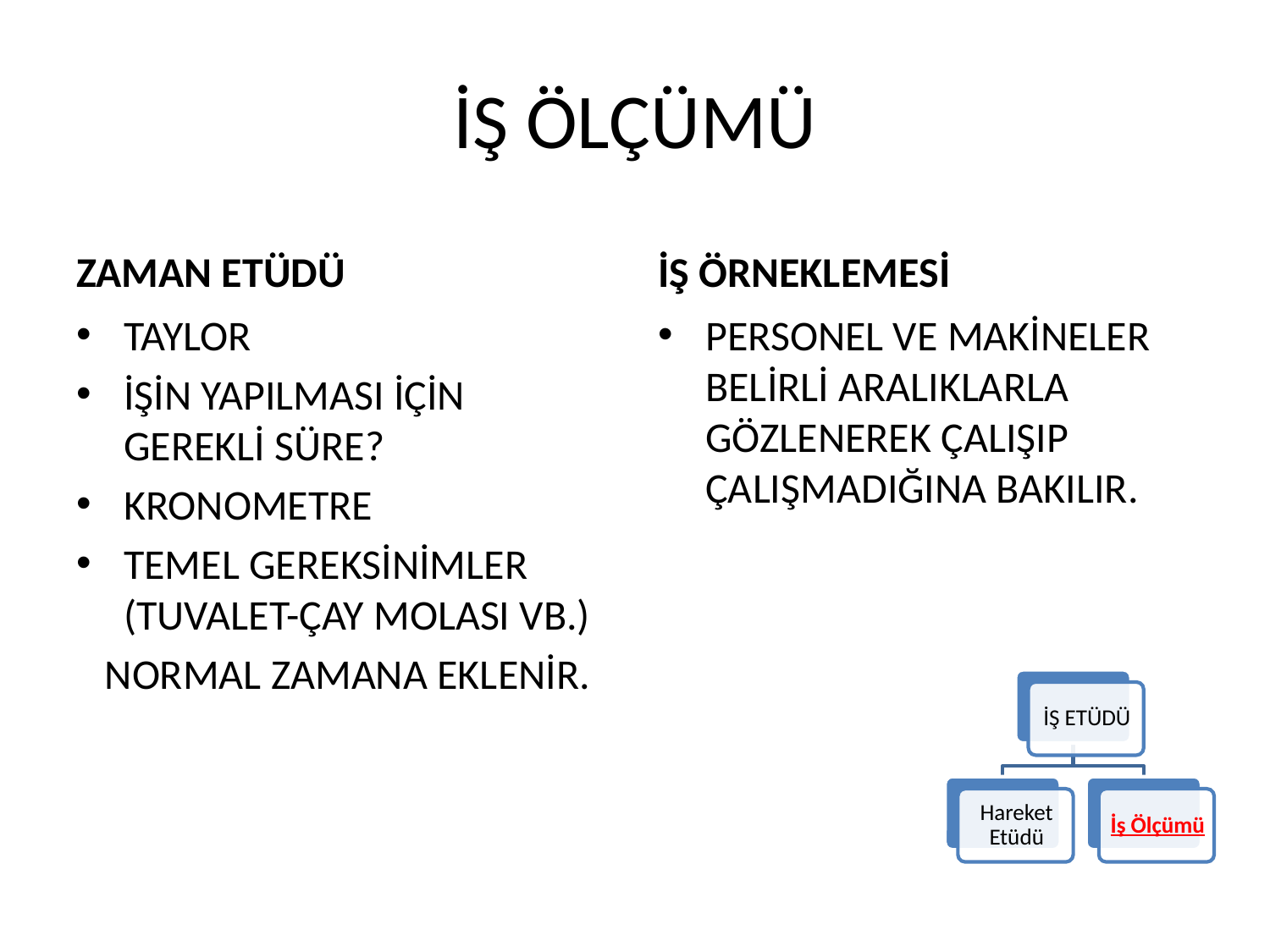

# İŞ ÖLÇÜMÜ
ZAMAN ETÜDÜ
İŞ ÖRNEKLEMESİ
TAYLOR
İŞİN YAPILMASI İÇİN GEREKLİ SÜRE?
KRONOMETRE
TEMEL GEREKSİNİMLER (TUVALET-ÇAY MOLASI VB.)
   NORMAL ZAMANA EKLENİR.
PERSONEL VE MAKİNELER BELİRLİ ARALIKLARLA GÖZLENEREK ÇALIŞIP ÇALIŞMADIĞINA BAKILIR.
İŞ ETÜDÜ
Hareket Etüdü
İş Ölçümü